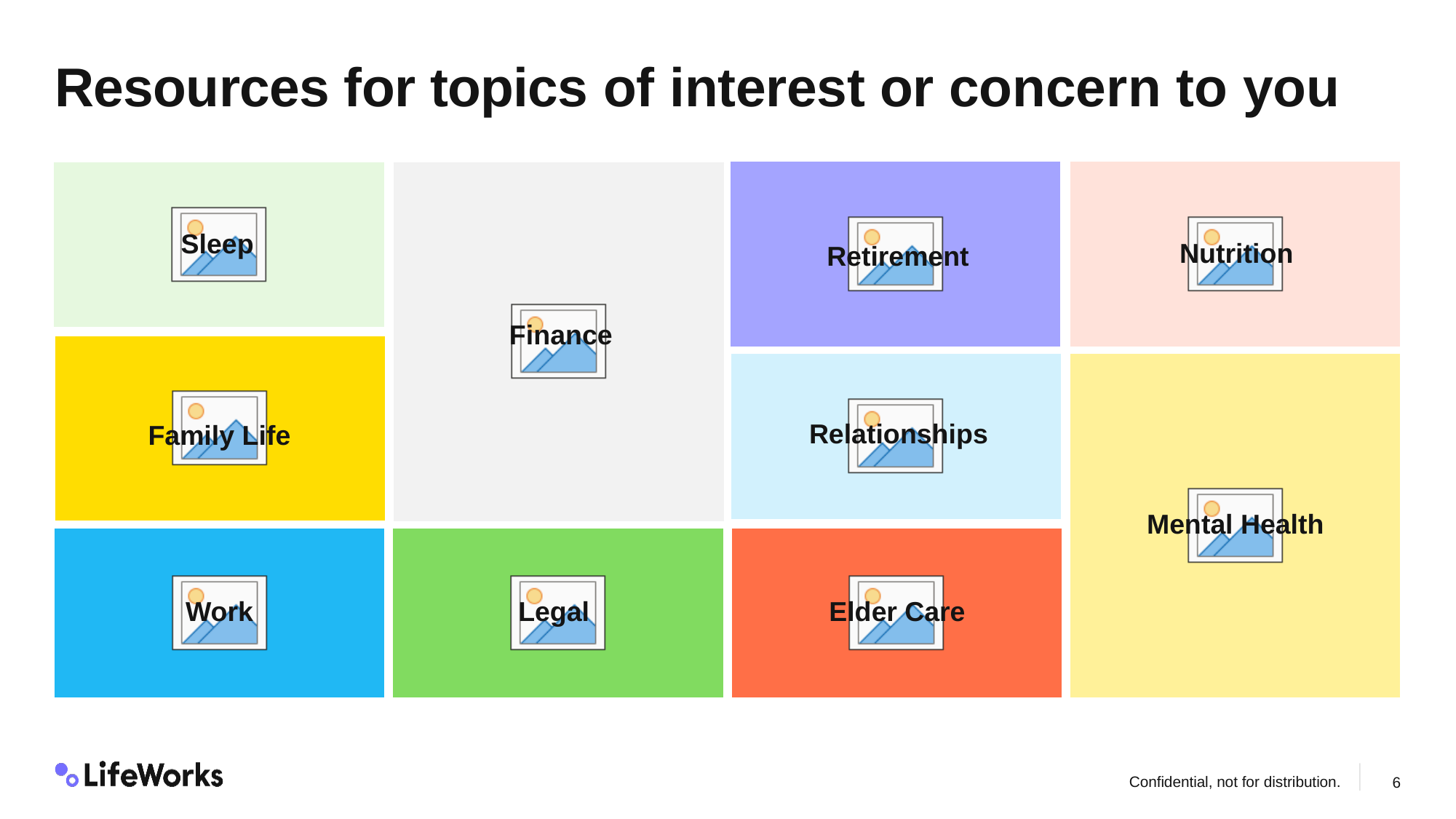

# Resources for topics of interest or concern to you

Sleep
Nutrition
Retirement
Finance

Relationships
Family Life
Mental Health

Work
Legal
Elder Care
Confidential, not for distribution.
6